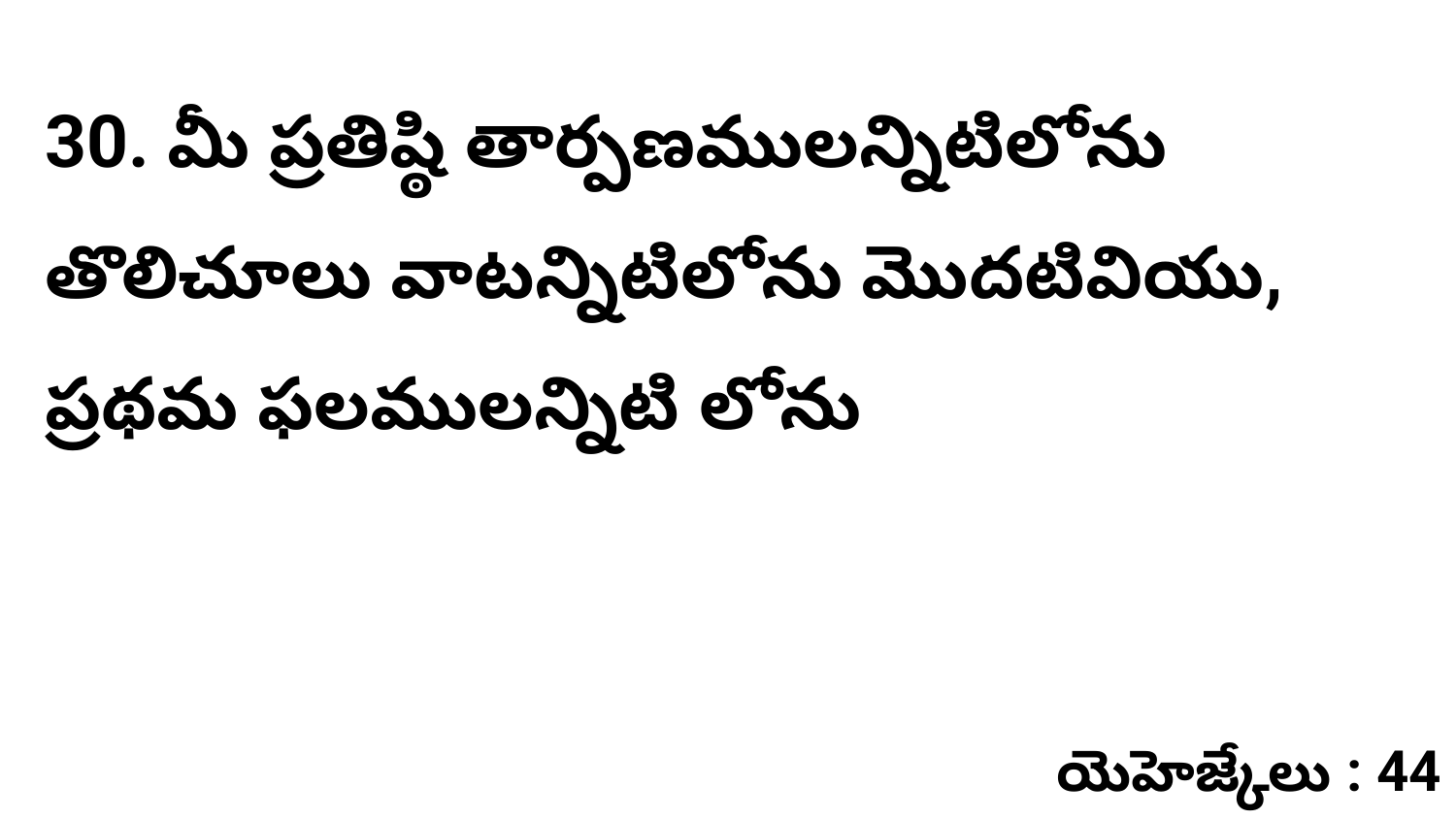

30. మీ ప్రతిష్ఠి తార్పణములన్నిటిలోను తొలిచూలు వాటన్నిటిలోను మొదటివియు, ప్రథమ ఫలములన్నిటి లోను
యెహెజ్కేలు : 44